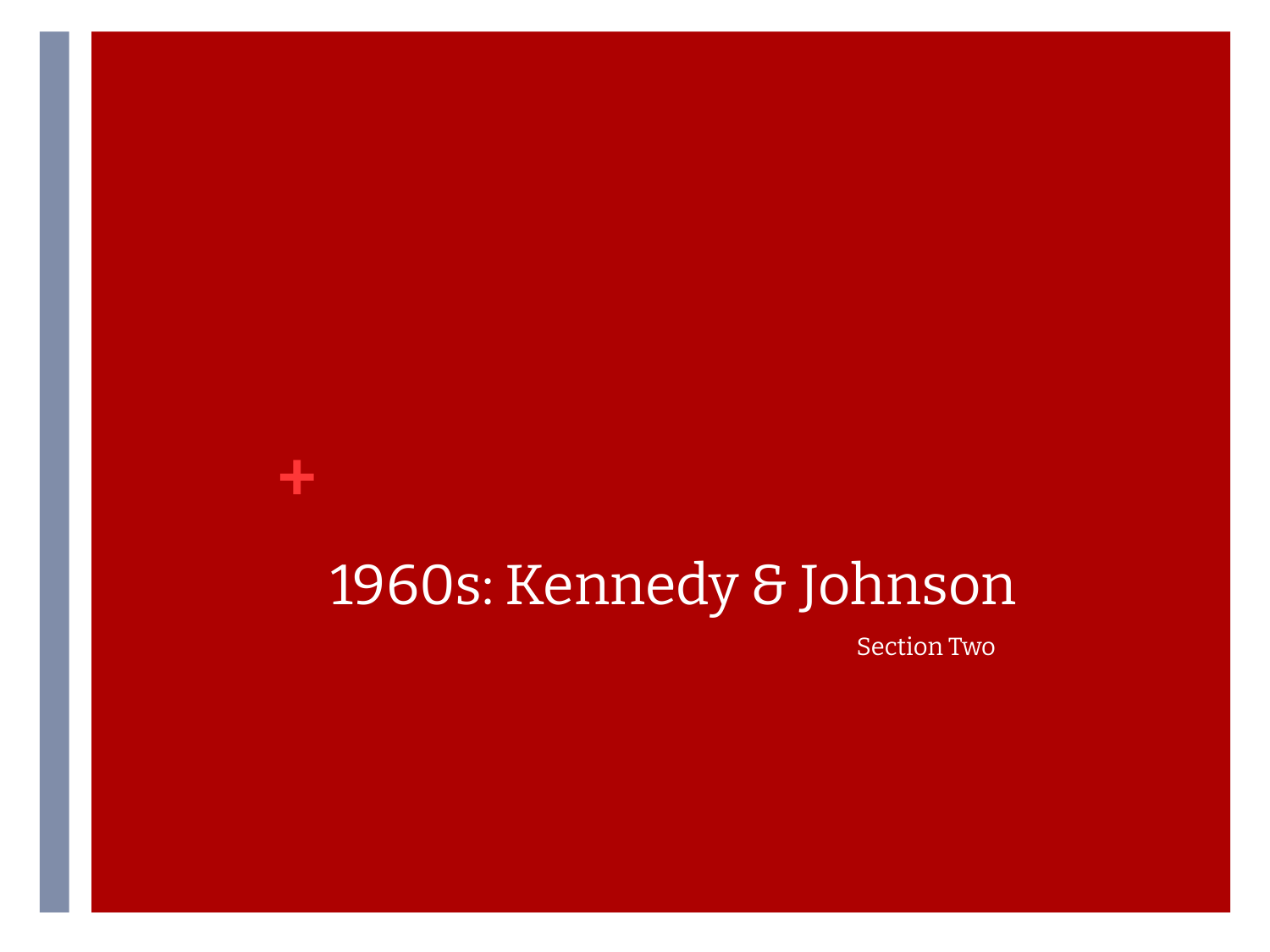

# 1960s: Kennedy & Johnson
Section Two